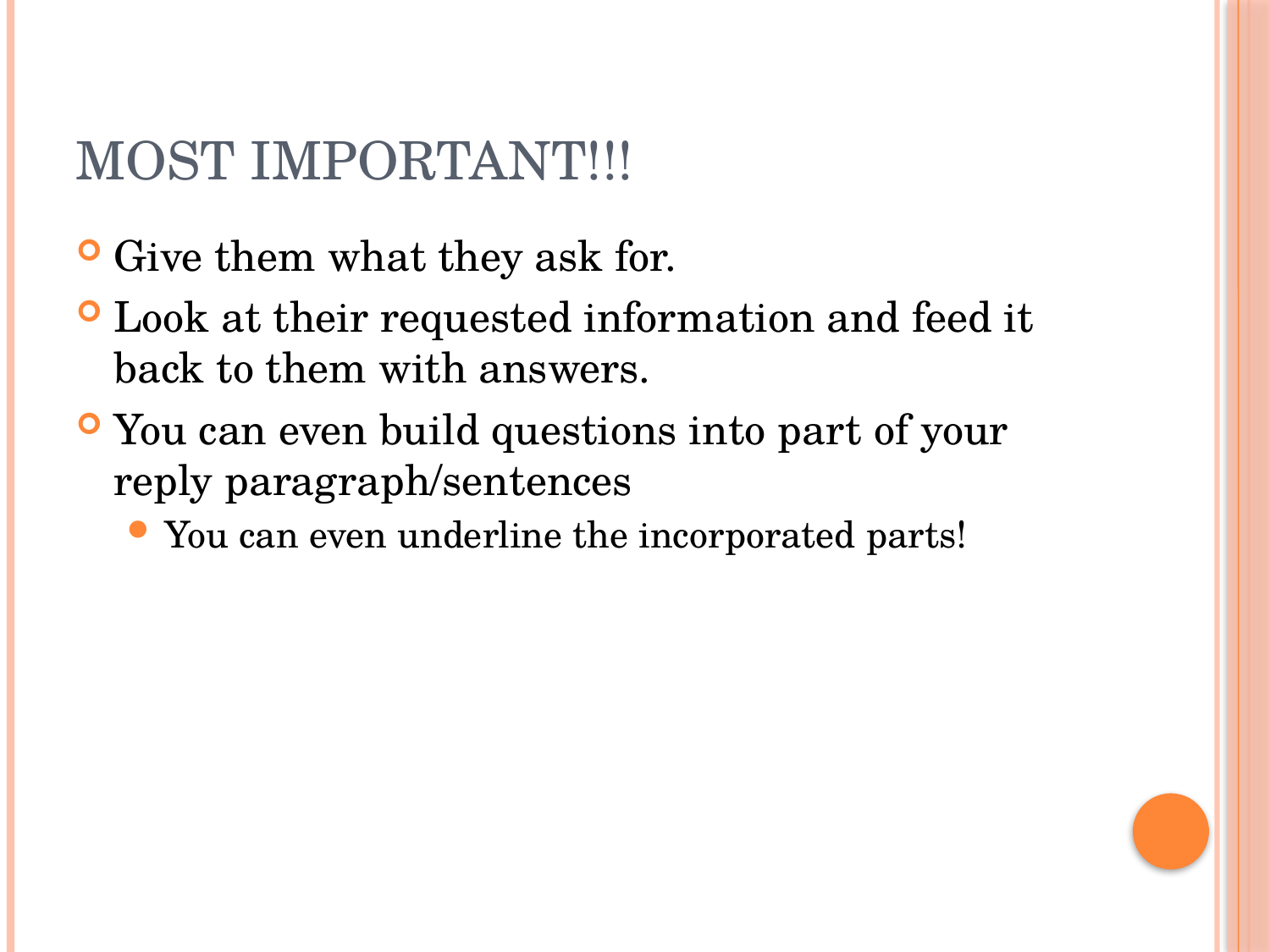

# MOST IMPORTANT!!!
Give them what they ask for.
Look at their requested information and feed it back to them with answers.
You can even build questions into part of your reply paragraph/sentences
You can even underline the incorporated parts!